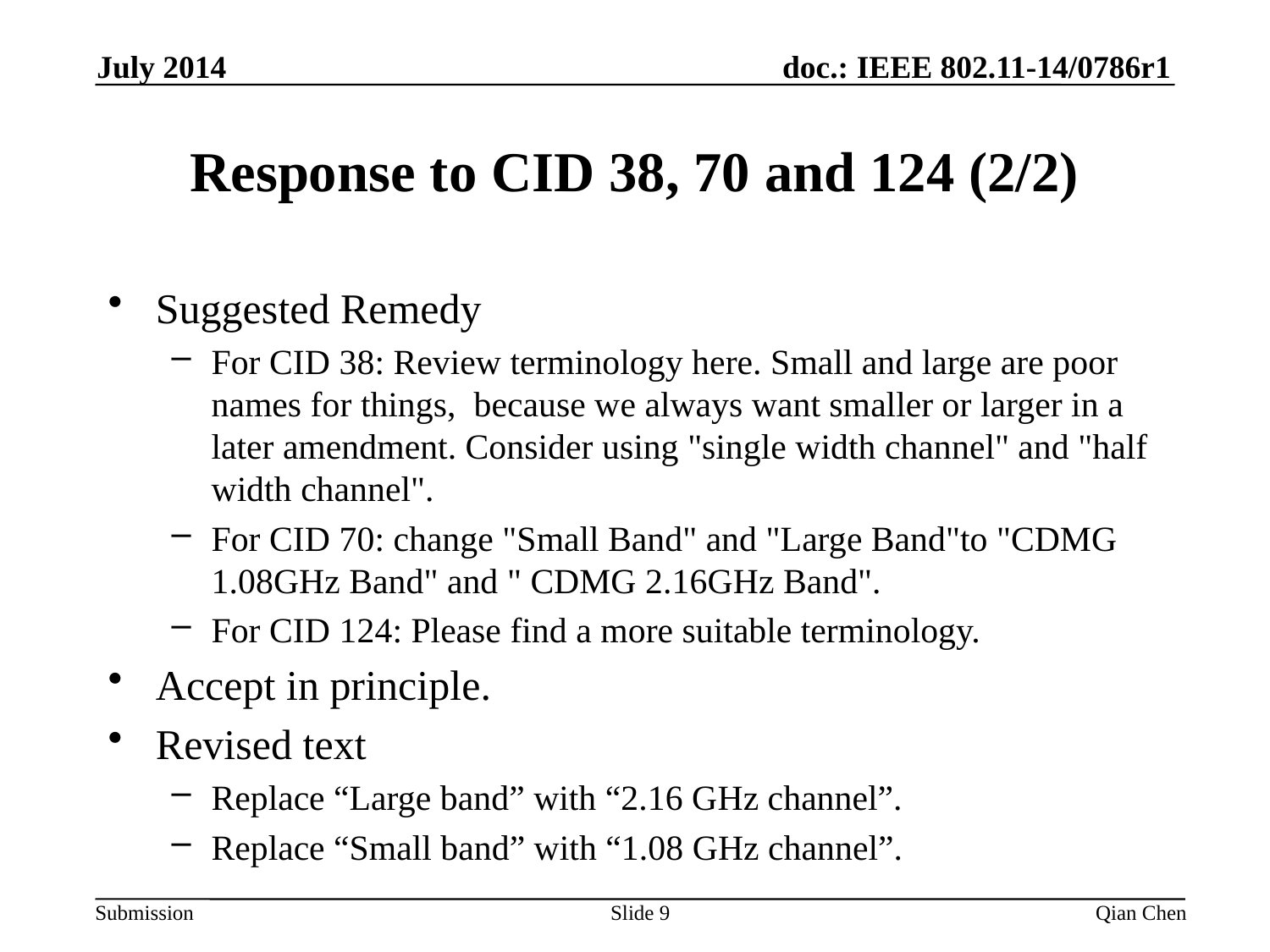

July 2014
# Response to CID 38, 70 and 124 (2/2)
Suggested Remedy
For CID 38: Review terminology here. Small and large are poor names for things,  because we always want smaller or larger in a later amendment. Consider using "single width channel" and "half width channel".
For CID 70: change "Small Band" and "Large Band"to "CDMG 1.08GHz Band" and " CDMG 2.16GHz Band".
For CID 124: Please find a more suitable terminology.
Accept in principle.
Revised text
Replace “Large band” with “2.16 GHz channel”.
Replace “Small band” with “1.08 GHz channel”.
Slide 9
Qian Chen